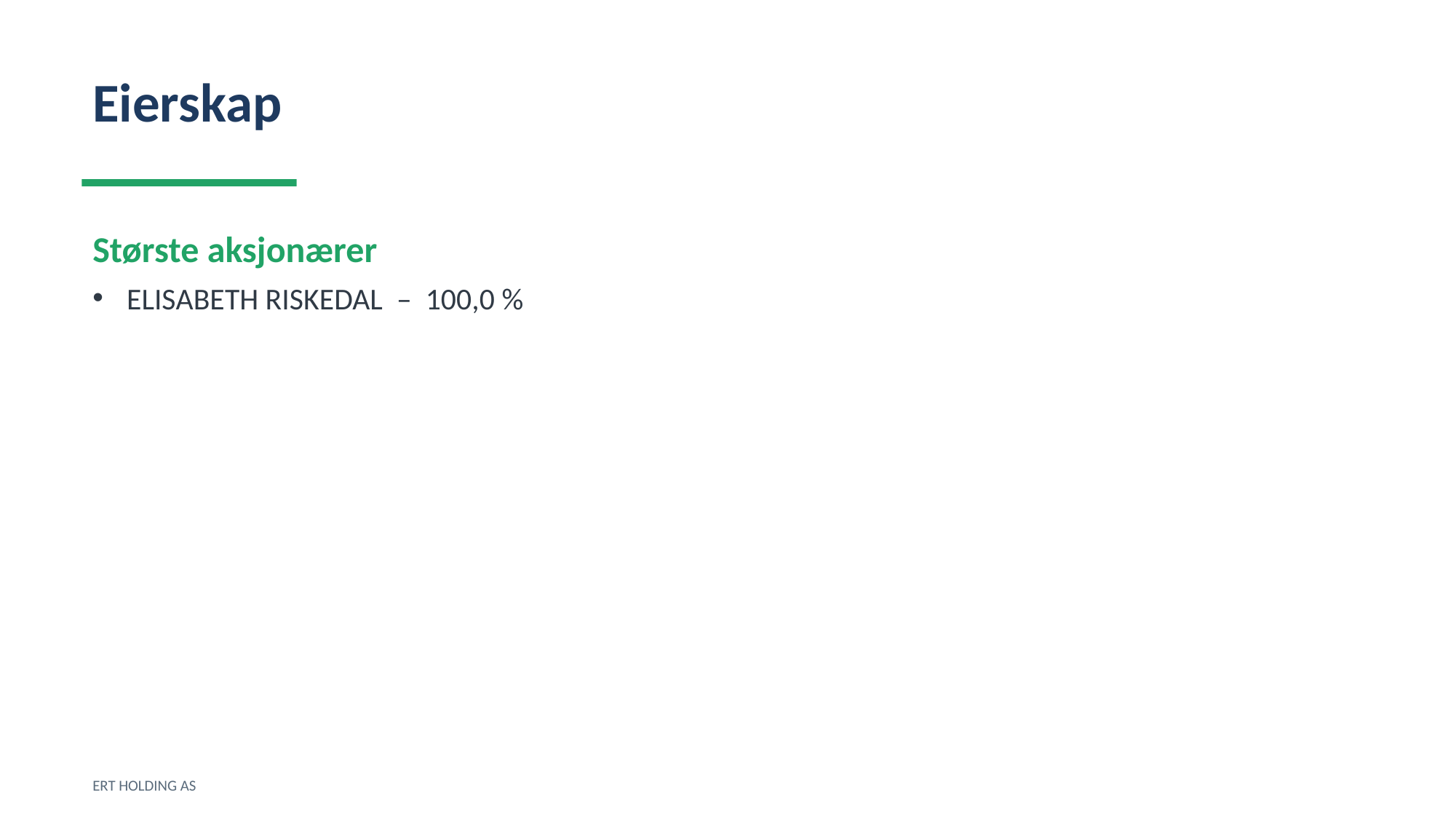

Eierskap

Største aksjonærer
ELISABETH RISKEDAL  –  100,0 %
ERT HOLDING AS